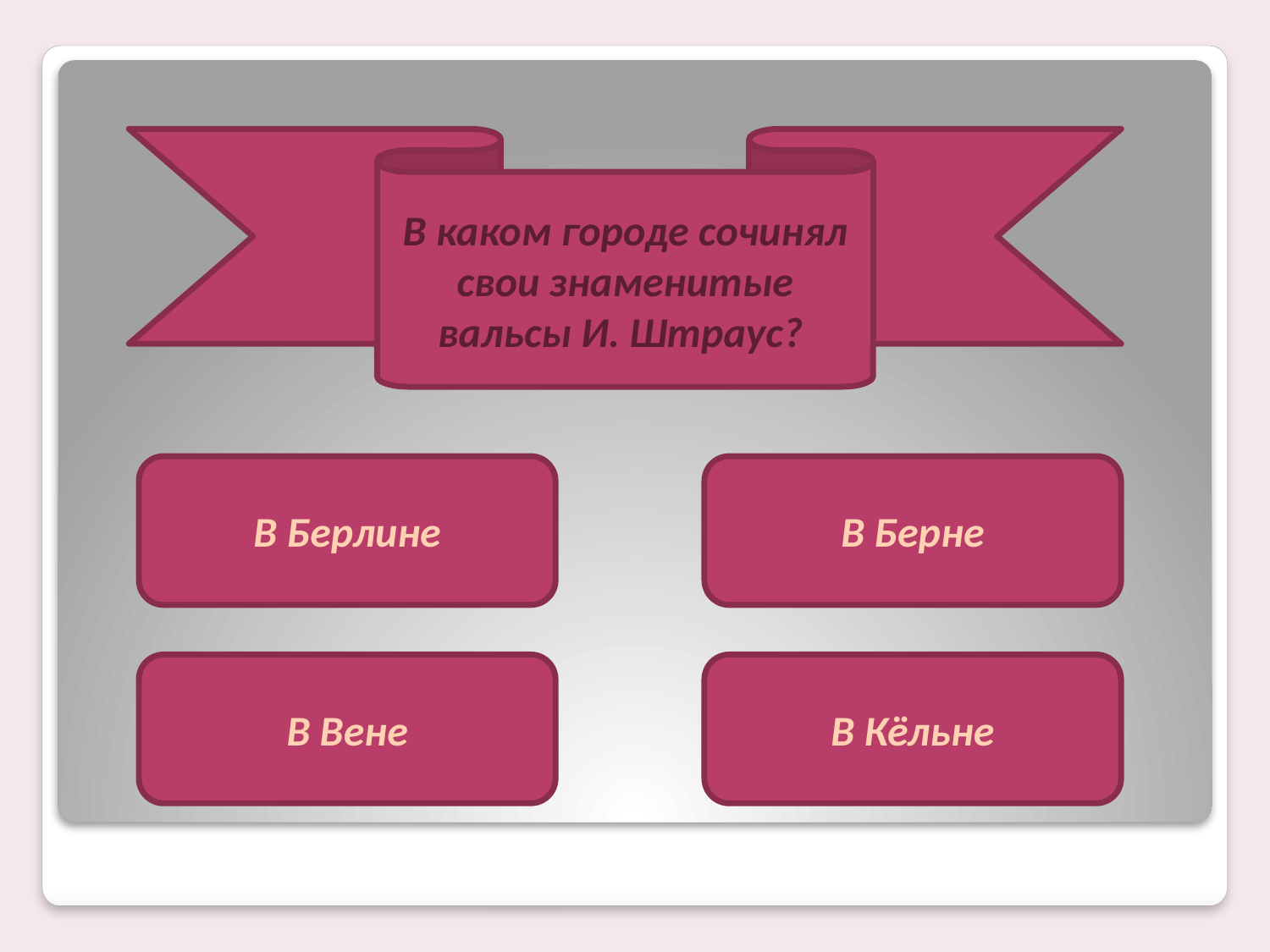

В каком городе сочинял свои знаменитые вальсы И. Штраус?
В Берлине
В Берне
В Вене
В Кёльне